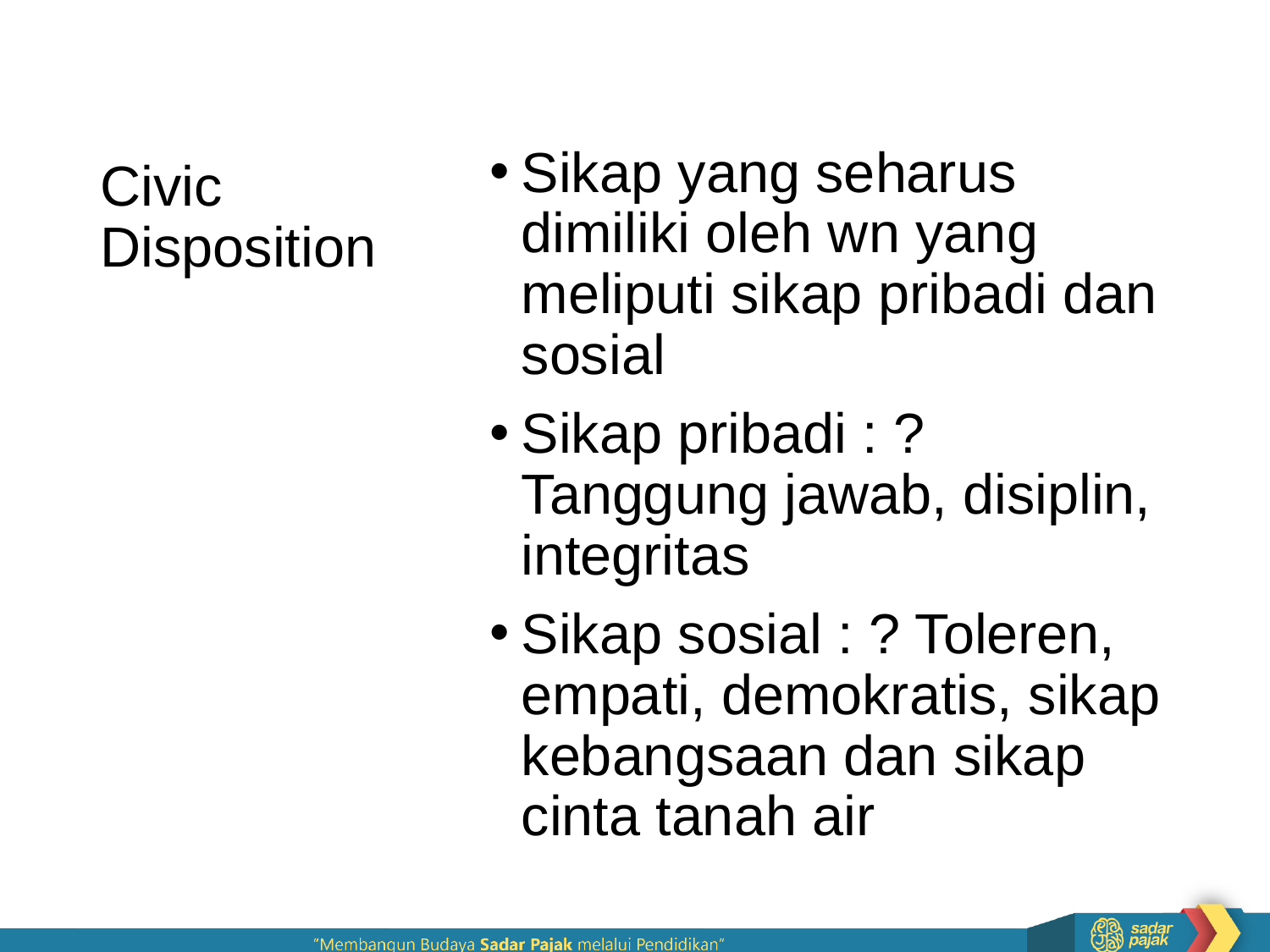

# Civic Disposition
Sikap yang seharus dimiliki oleh wn yang meliputi sikap pribadi dan sosial
Sikap pribadi : ? Tanggung jawab, disiplin, integritas
Sikap sosial : ? Toleren, empati, demokratis, sikap kebangsaan dan sikap cinta tanah air